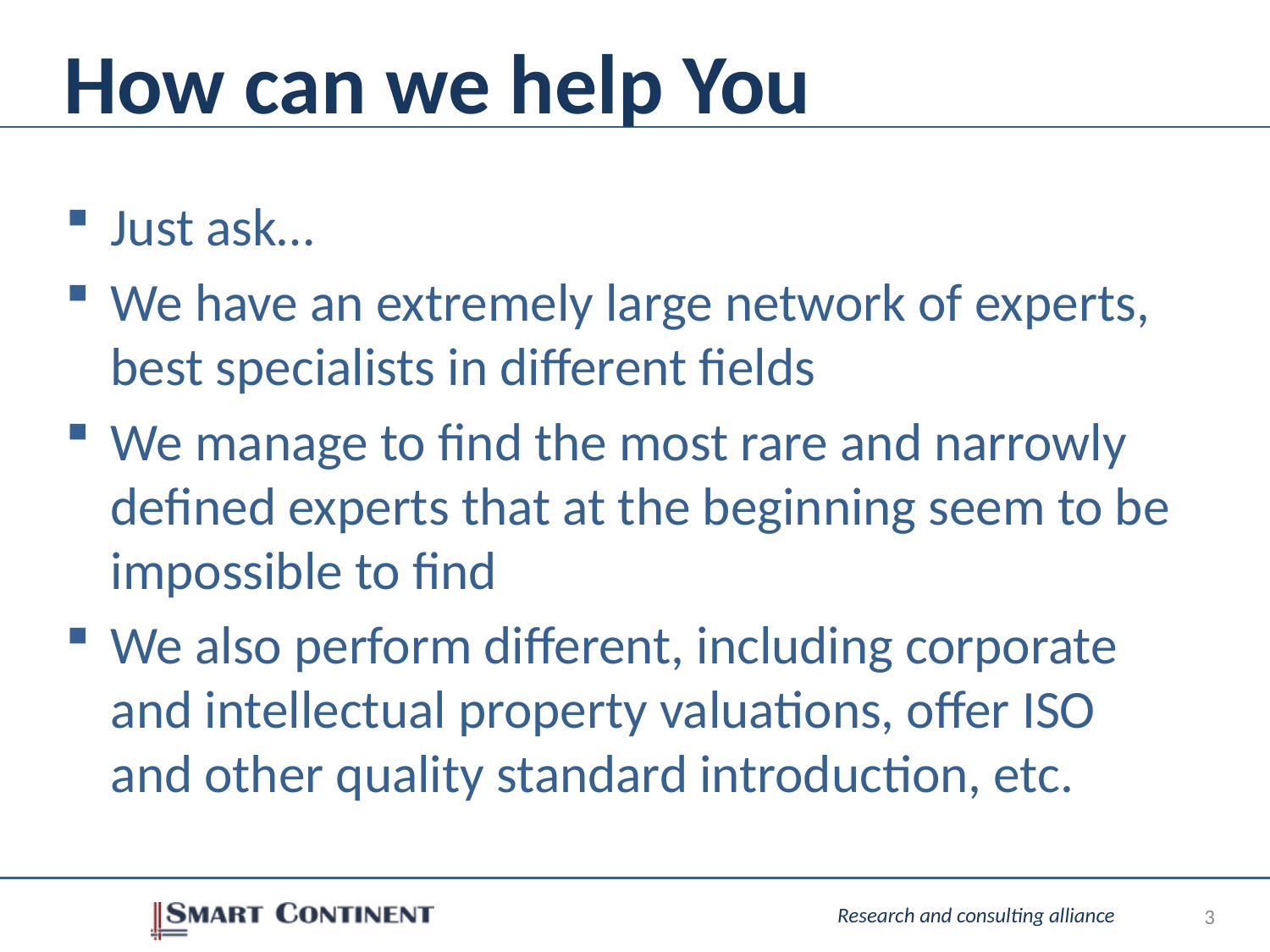

# How can we help You
Just ask…
We have an extremely large network of experts, best specialists in different fields
We manage to find the most rare and narrowly defined experts that at the beginning seem to be impossible to find
We also perform different, including corporate and intellectual property valuations, offer ISO and other quality standard introduction, etc.